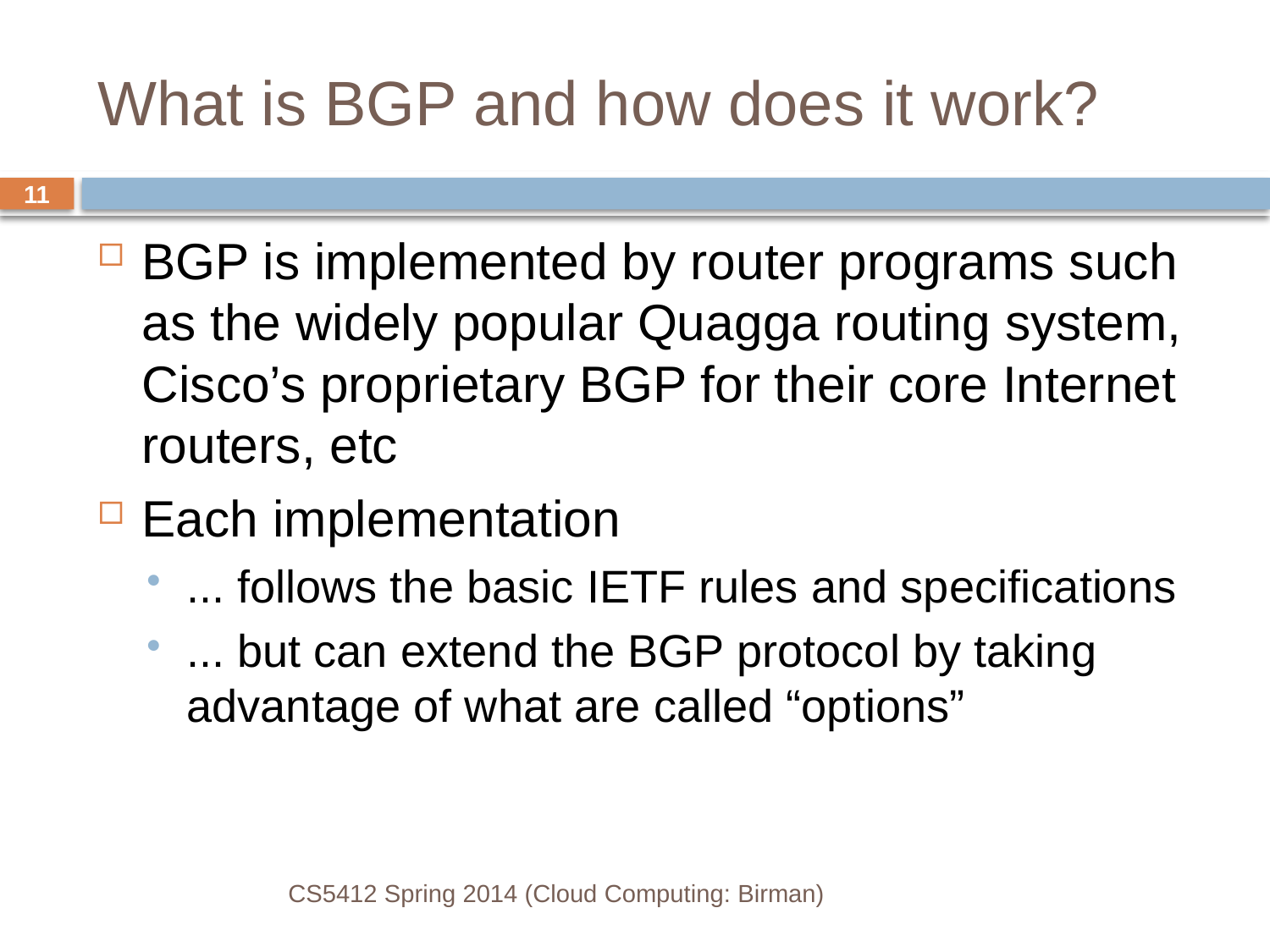

# What is BGP and how does it work?
11
BGP is implemented by router programs such as the widely popular Quagga routing system, Cisco’s proprietary BGP for their core Internet routers, etc
Each implementation
... follows the basic IETF rules and specifications
... but can extend the BGP protocol by taking advantage of what are called “options”

CS5412 Spring 2014 (Cloud Computing: Birman)